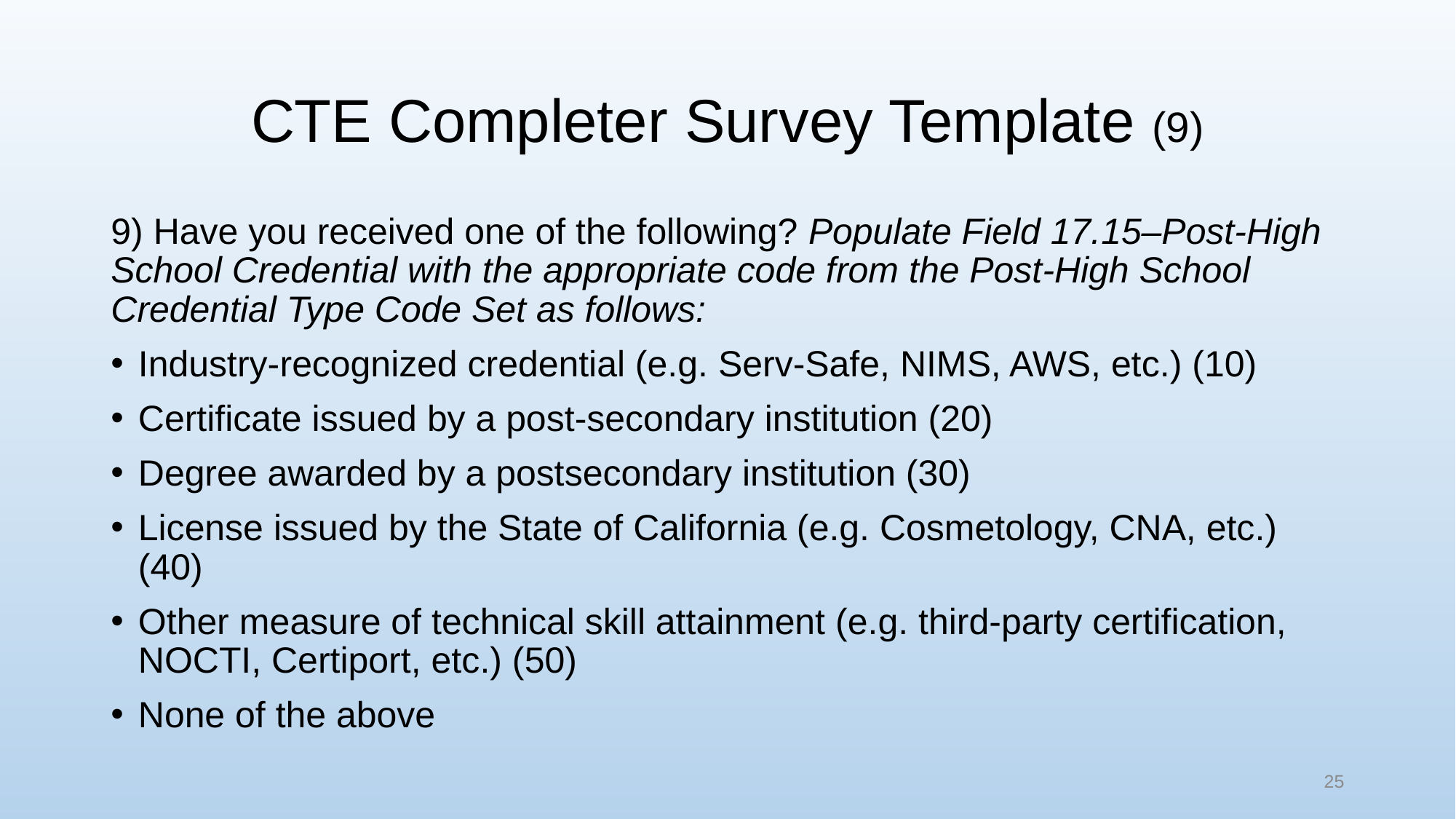

# CTE Completer Survey Template (9)
9) Have you received one of the following? Populate Field 17.15–Post-High School Credential with the appropriate code from the Post-High School Credential Type Code Set as follows:
Industry-recognized credential (e.g. Serv-Safe, NIMS, AWS, etc.) (10)
Certificate issued by a post-secondary institution (20)
Degree awarded by a postsecondary institution (30)
License issued by the State of California (e.g. Cosmetology, CNA, etc.) (40)
Other measure of technical skill attainment (e.g. third-party certification, NOCTI, Certiport, etc.) (50)
None of the above
25